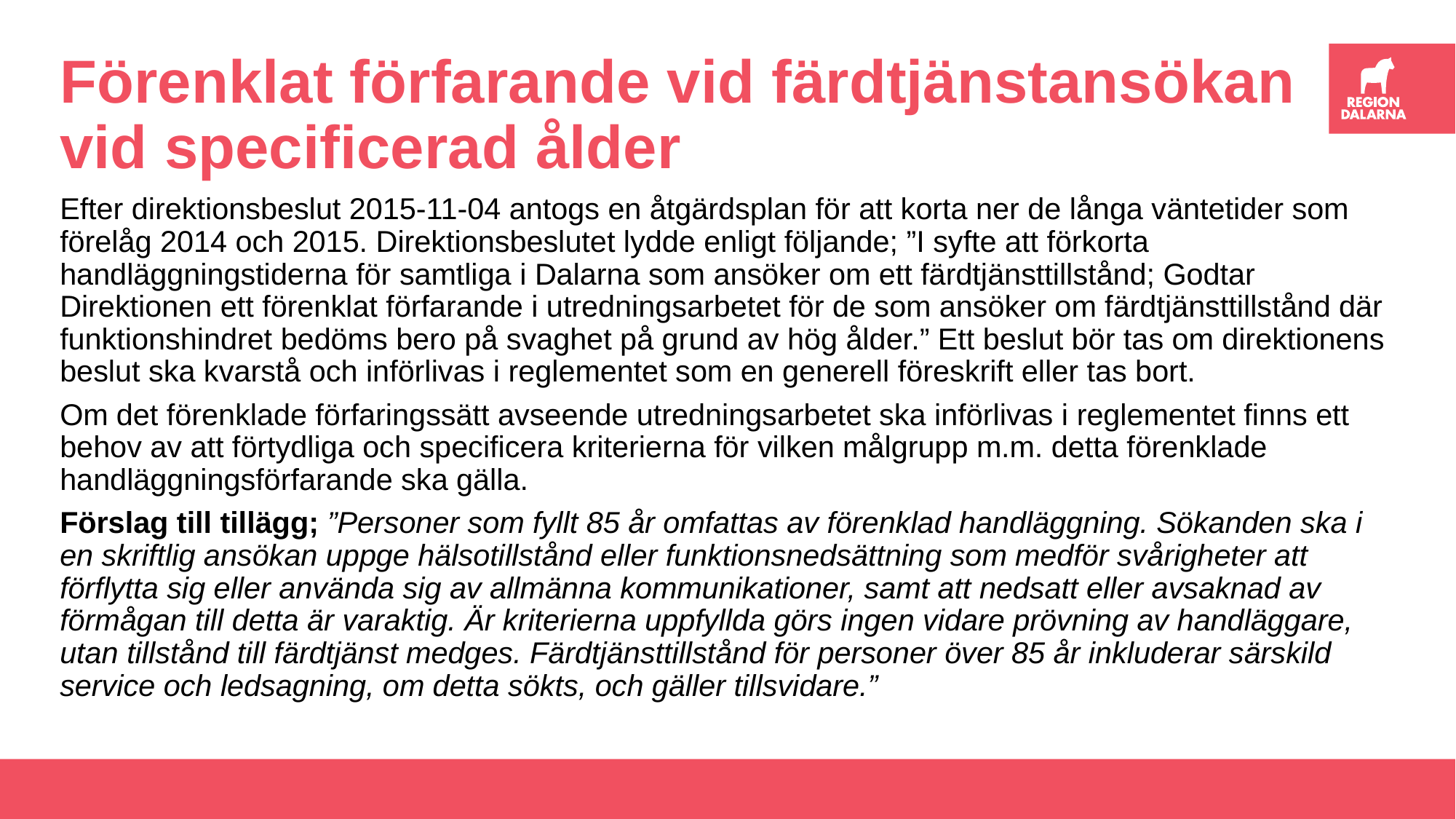

# Förenklat förfarande vid färdtjänstansökan vid specificerad ålder
Efter direktionsbeslut 2015-11-04 antogs en åtgärdsplan för att korta ner de långa väntetider som förelåg 2014 och 2015. Direktionsbeslutet lydde enligt följande; ”I syfte att förkorta handläggningstiderna för samtliga i Dalarna som ansöker om ett färdtjänsttillstånd; Godtar Direktionen ett förenklat förfarande i utredningsarbetet för de som ansöker om färdtjänsttillstånd där funktionshindret bedöms bero på svaghet på grund av hög ålder.” Ett beslut bör tas om direktionens beslut ska kvarstå och införlivas i reglementet som en generell föreskrift eller tas bort.
Om det förenklade förfaringssätt avseende utredningsarbetet ska införlivas i reglementet finns ett behov av att förtydliga och specificera kriterierna för vilken målgrupp m.m. detta förenklade handläggningsförfarande ska gälla.
Förslag till tillägg; ”Personer som fyllt 85 år omfattas av förenklad handläggning. Sökanden ska i en skriftlig ansökan uppge hälsotillstånd eller funktionsnedsättning som medför svårigheter att förflytta sig eller använda sig av allmänna kommunikationer, samt att nedsatt eller avsaknad av förmågan till detta är varaktig. Är kriterierna uppfyllda görs ingen vidare prövning av handläggare, utan tillstånd till färdtjänst medges. Färdtjänsttillstånd för personer över 85 år inkluderar särskild service och ledsagning, om detta sökts, och gäller tillsvidare.”